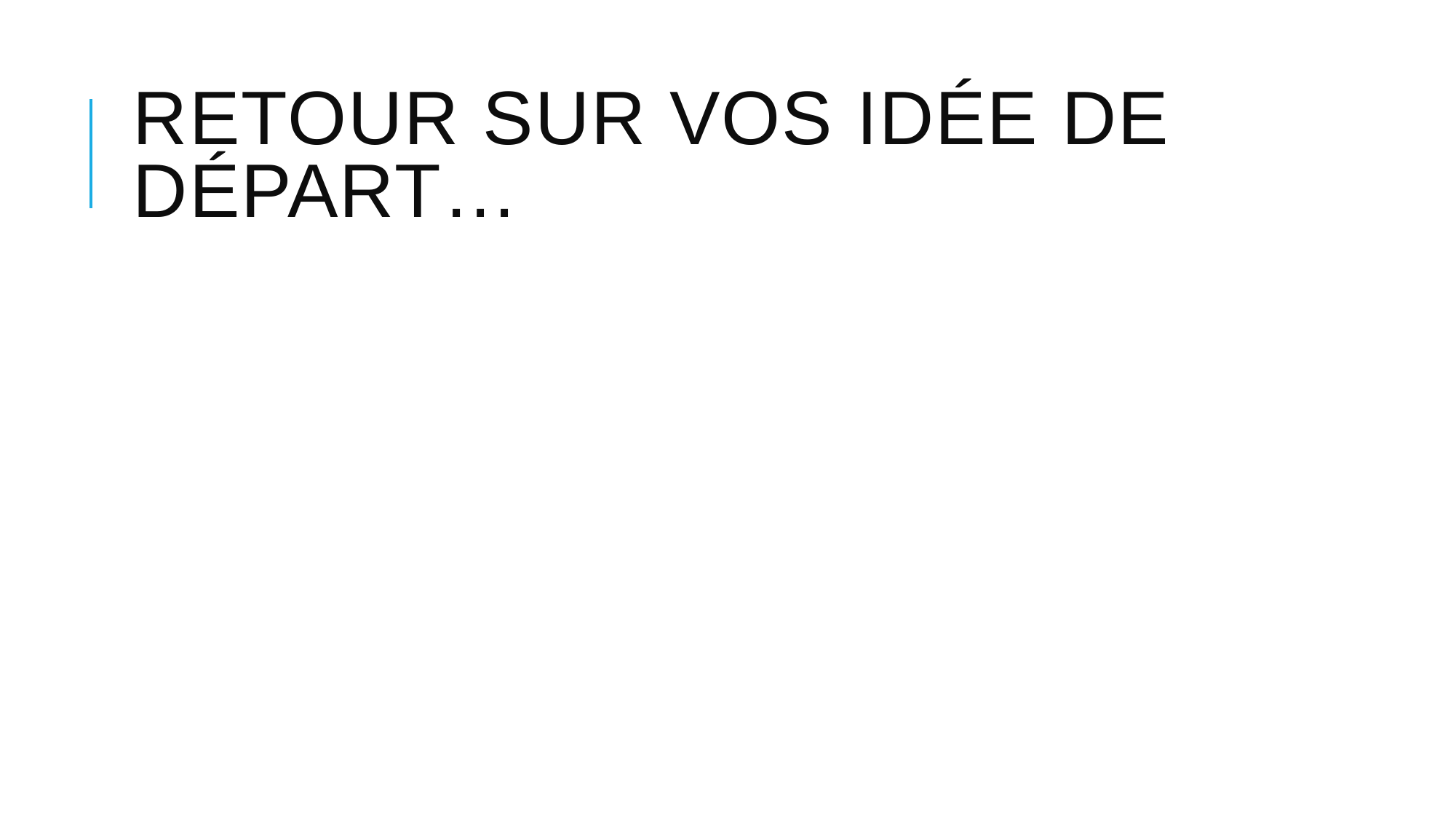

# Retour sur Vos idée de départ…